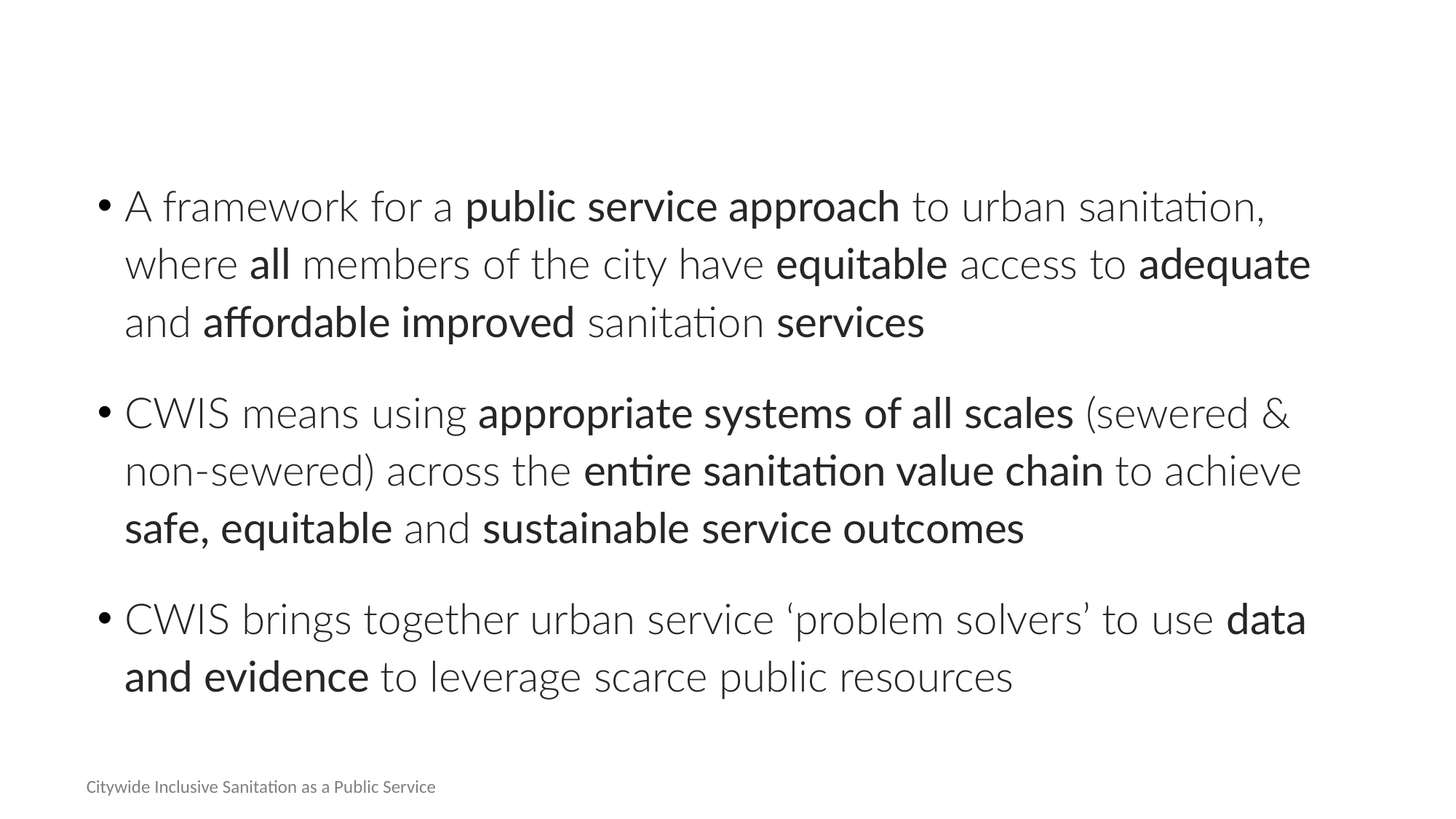

A framework for a public service approach to urban sanitation, where all members of the city have equitable access to adequate and affordable improved sanitation services
CWIS means using appropriate systems of all scales (sewered & non-sewered) across the entire sanitation value chain to achieve safe, equitable and sustainable service outcomes
CWIS brings together urban service ‘problem solvers’ to use data and evidence to leverage scarce public resources